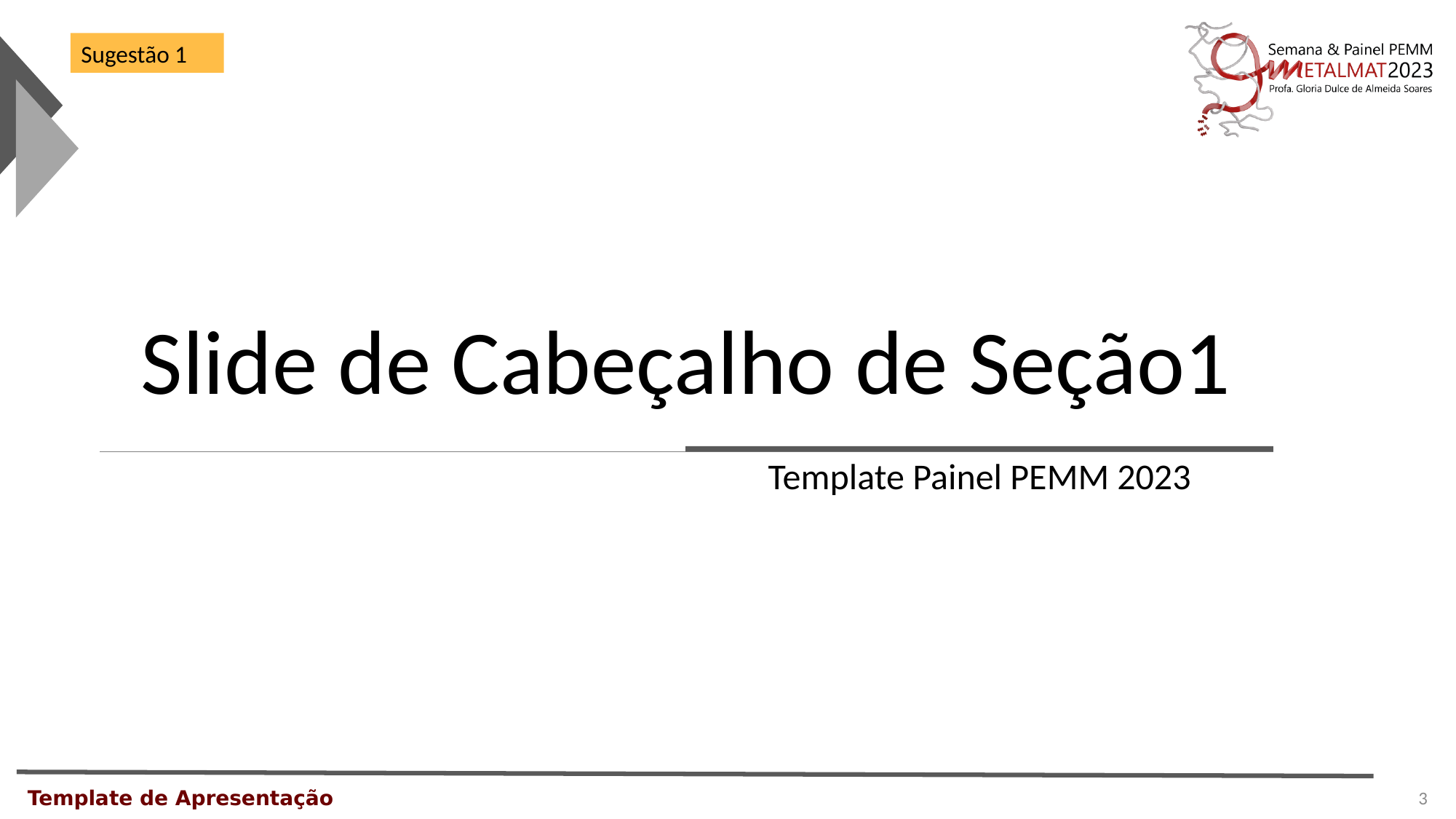

Sugestão 1
# Slide de Cabeçalho de Seção1
Template Painel PEMM 2023
Template de Apresentação